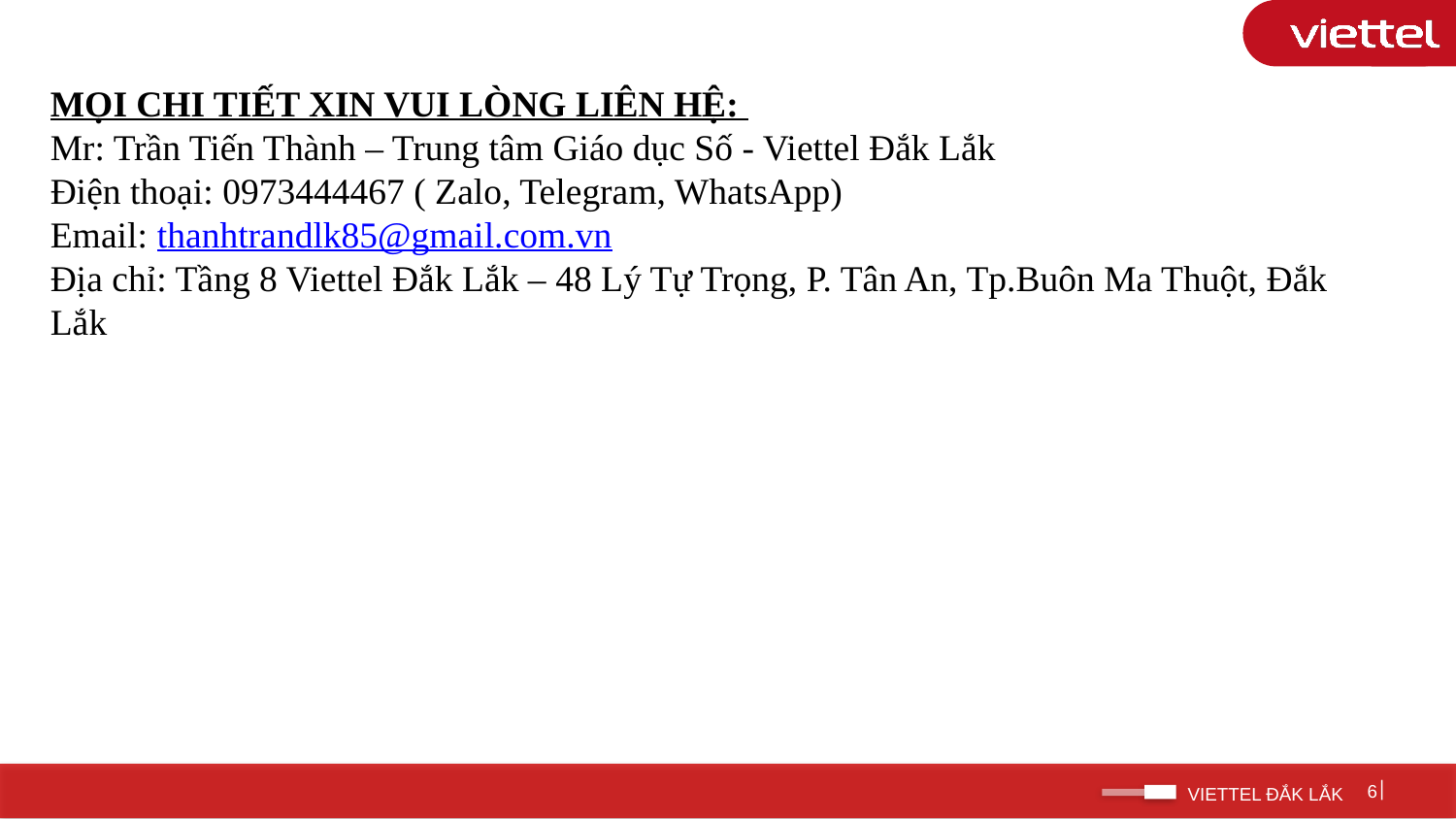

MỌI CHI TIẾT XIN VUI LÒNG LIÊN HỆ:
Mr: Trần Tiến Thành – Trung tâm Giáo dục Số - Viettel Đắk Lắk
Điện thoại: 0973444467 ( Zalo, Telegram, WhatsApp)
Email: thanhtrandlk85@gmail.com.vn
Địa chỉ: Tầng 8 Viettel Đắk Lắk – 48 Lý Tự Trọng, P. Tân An, Tp.Buôn Ma Thuột, Đắk Lắk